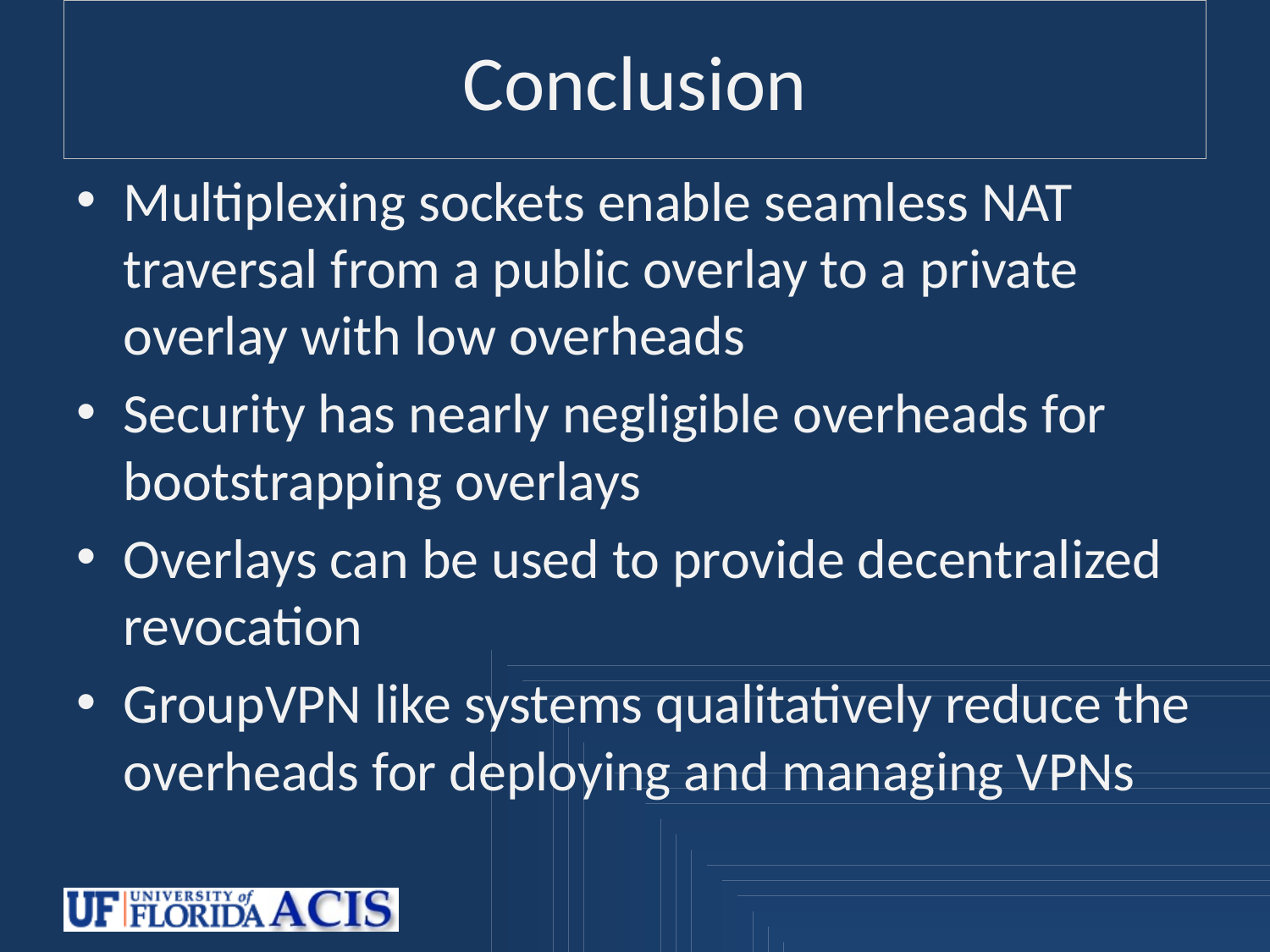

# Conclusion
Multiplexing sockets enable seamless NAT traversal from a public overlay to a private overlay with low overheads
Security has nearly negligible overheads for bootstrapping overlays
Overlays can be used to provide decentralized revocation
GroupVPN like systems qualitatively reduce the overheads for deploying and managing VPNs